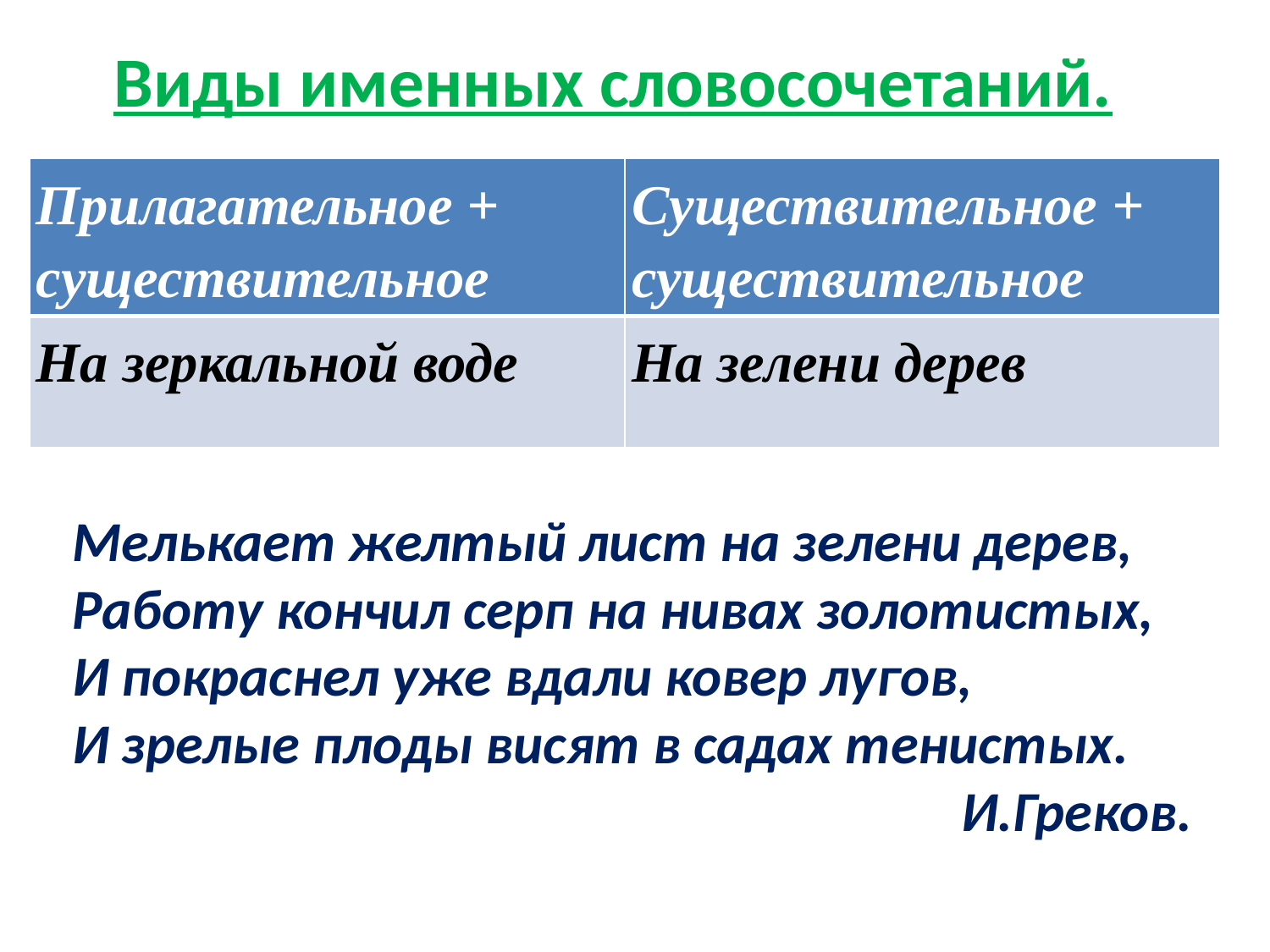

Виды именных словосочетаний.

#
| Прилагательное + существительное | Существительное + существительное |
| --- | --- |
| На зеркальной воде | На зелени дерев |
Мелькает желтый лист на зелени дерев,
Работу кончил серп на нивах золотистых,
И покраснел уже вдали ковер лугов,
И зрелые плоды висят в садах тенистых.
                                                                      И.Греков.